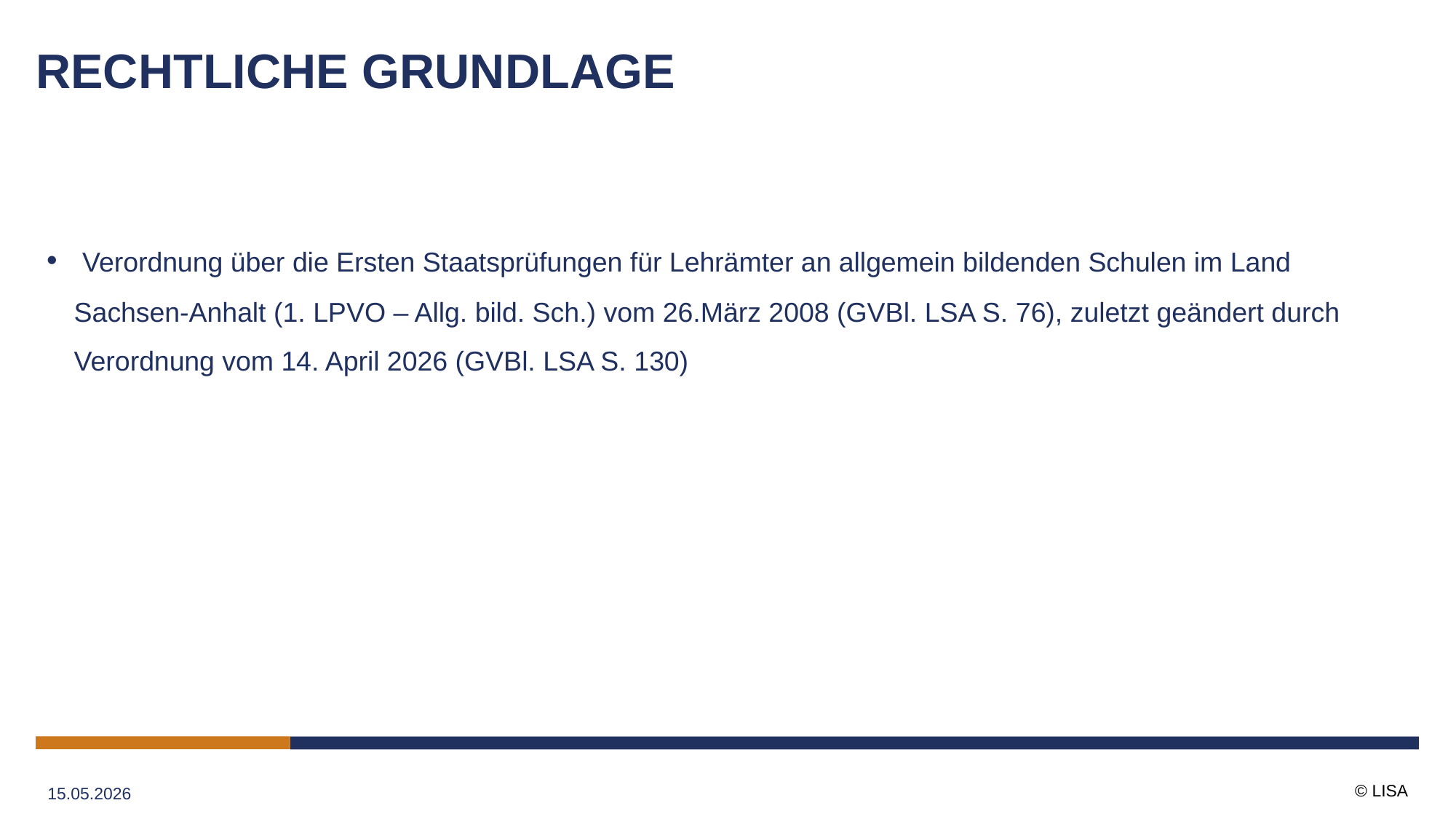

# Rechtliche Grundlage
 Verordnung über die Ersten Staatsprüfungen für Lehrämter an allgemein bildenden Schulen im Land Sachsen-Anhalt (1. LPVO – Allg. bild. Sch.) vom 26.März 2008 (GVBl. LSA S. 76), zuletzt geändert durch Verordnung vom 14. April 2026 (GVBl. LSA S. 130)
15.05.2026